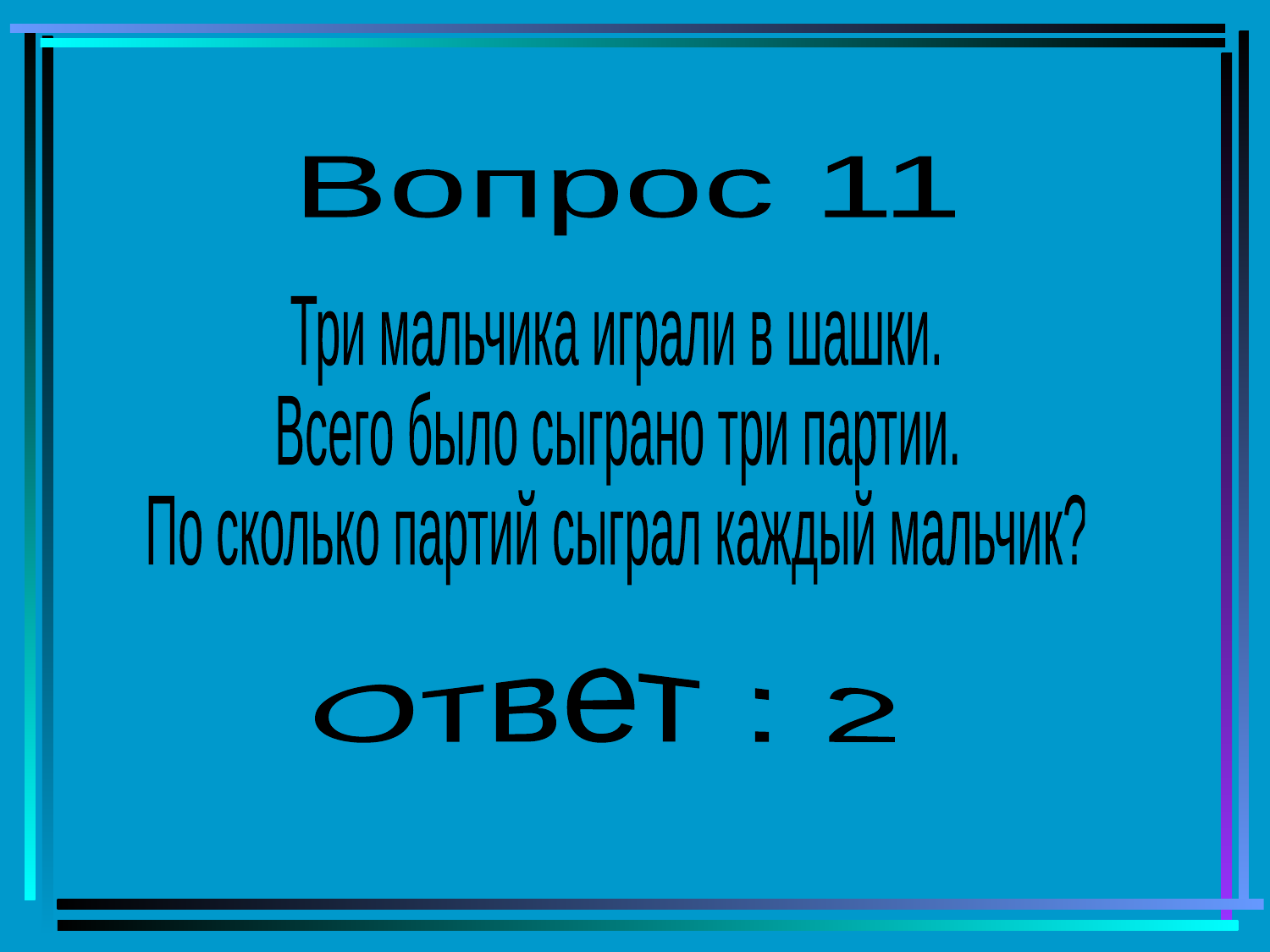

Вопрос 11
Три мальчика играли в шашки.
Всего было сыграно три партии.
По сколько партий сыграл каждый мальчик?
Ответ : 2